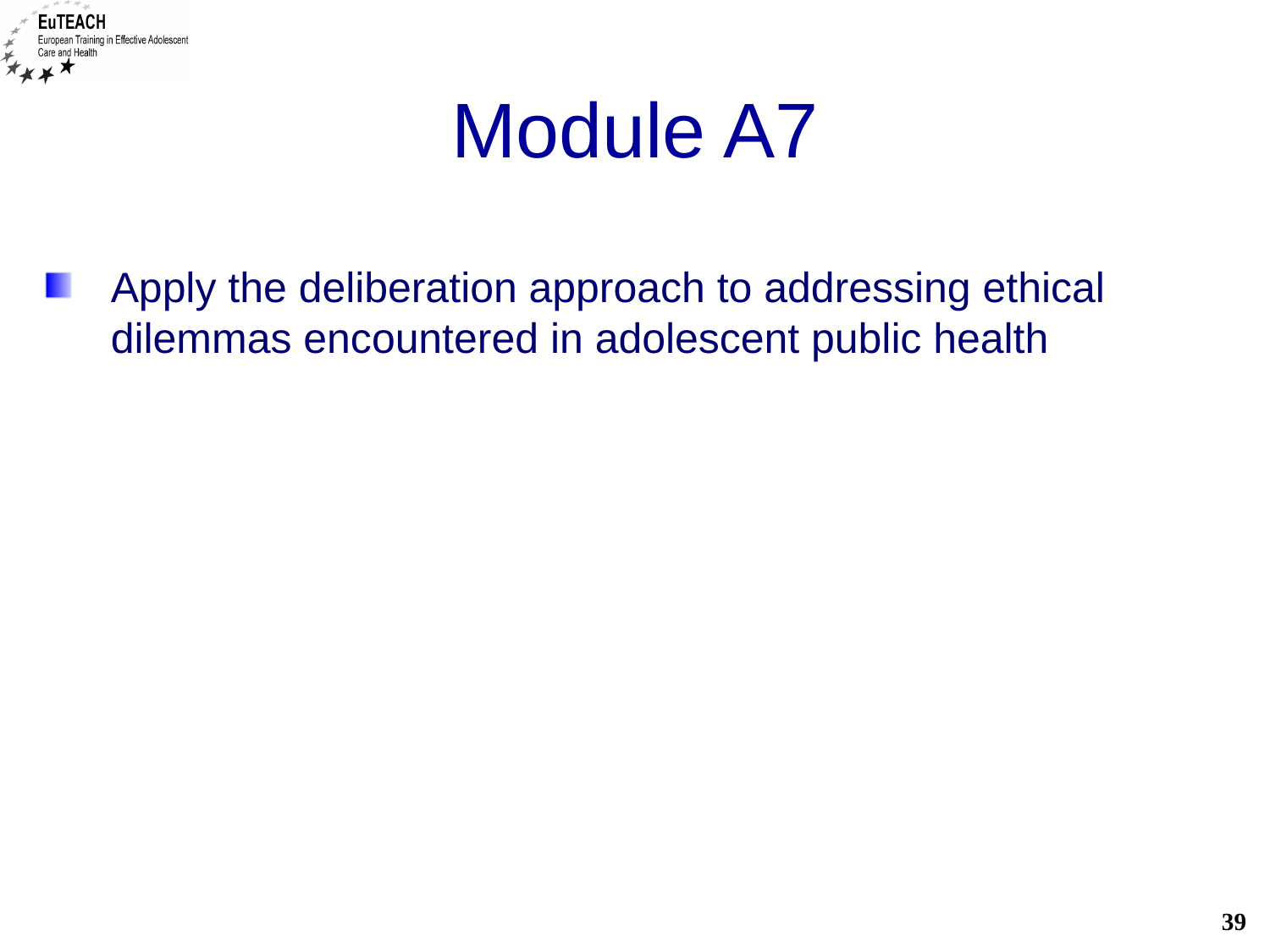

# Module A7
Apply the deliberation approach to addressing ethical dilemmas encountered in adolescent public health
39